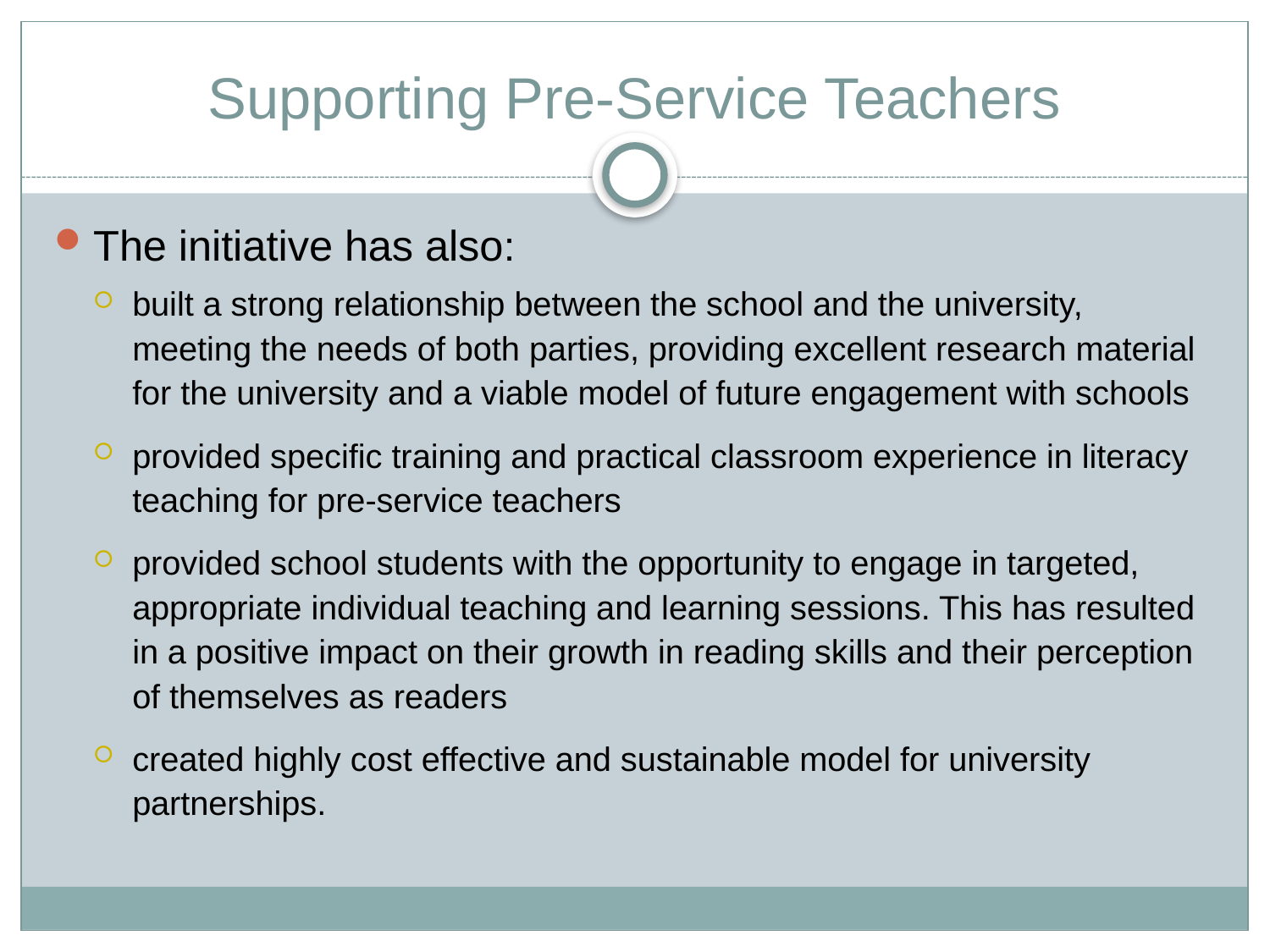

# Supporting Pre-Service Teachers
The initiative has also:
built a strong relationship between the school and the university, meeting the needs of both parties, providing excellent research material for the university and a viable model of future engagement with schools
provided specific training and practical classroom experience in literacy teaching for pre-service teachers
provided school students with the opportunity to engage in targeted, appropriate individual teaching and learning sessions. This has resulted in a positive impact on their growth in reading skills and their perception of themselves as readers
created highly cost effective and sustainable model for university partnerships.